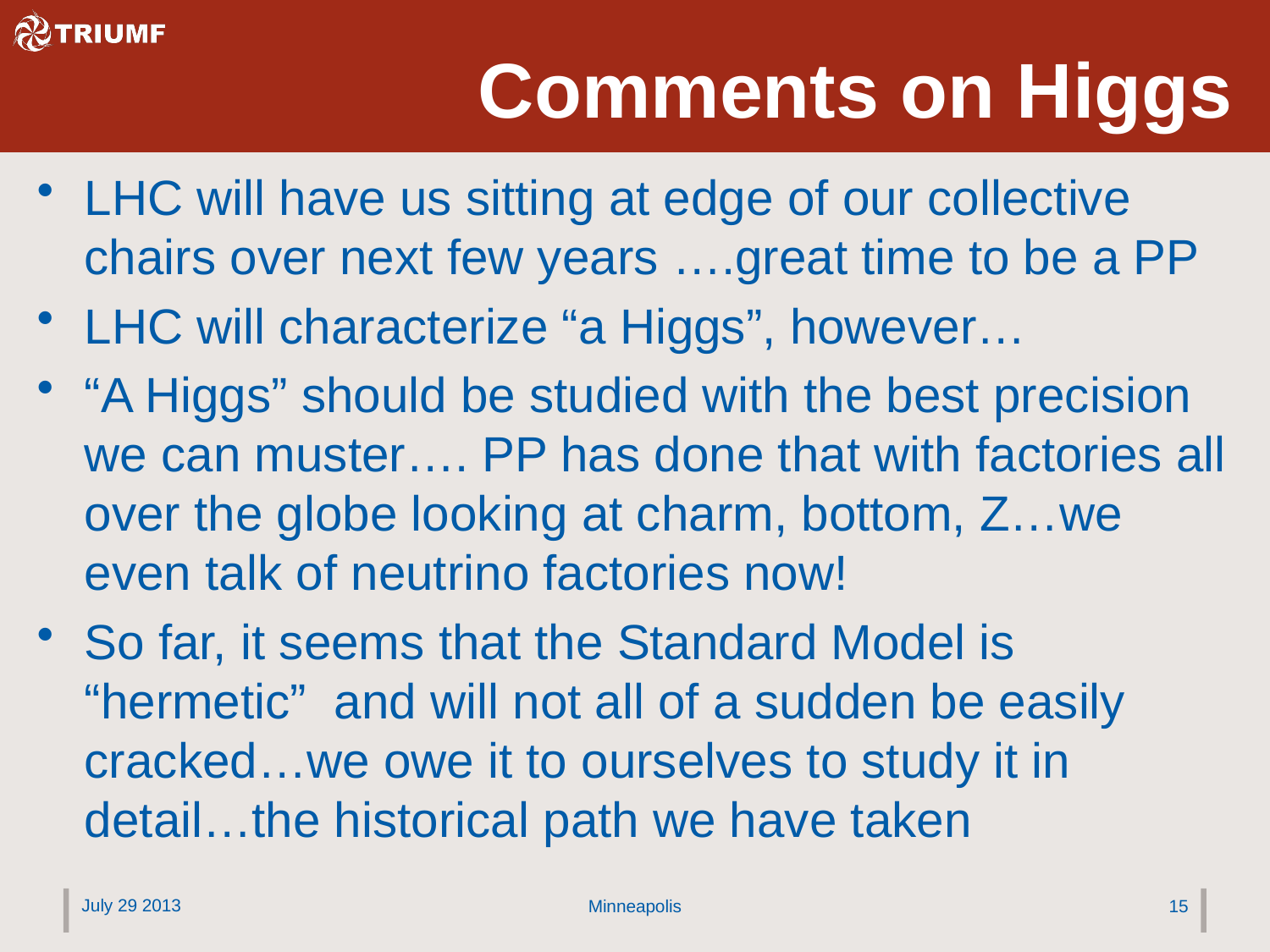

# Comments on Higgs
LHC will have us sitting at edge of our collective chairs over next few years ….great time to be a PP
LHC will characterize “a Higgs”, however…
“A Higgs” should be studied with the best precision we can muster…. PP has done that with factories all over the globe looking at charm, bottom, Z…we even talk of neutrino factories now!
So far, it seems that the Standard Model is “hermetic”  and will not all of a sudden be easily cracked…we owe it to ourselves to study it in detail…the historical path we have taken
July 29 2013
Minneapolis
15